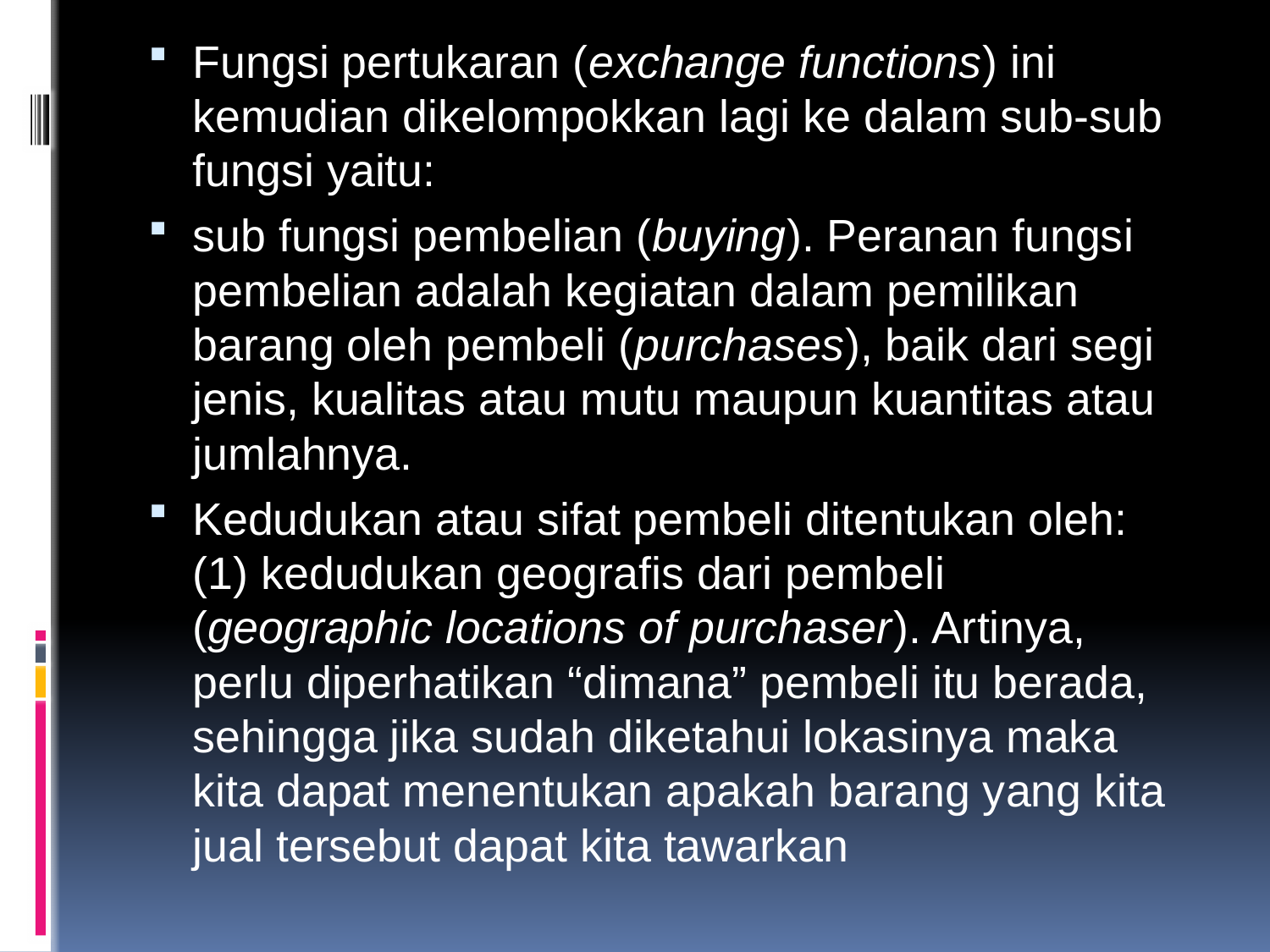

Fungsi pertukaran (exchange functions) ini kemudian dikelompokkan lagi ke dalam sub-sub fungsi yaitu:
sub fungsi pembelian (buying). Peranan fungsi pembelian adalah kegiatan dalam pemilikan barang oleh pembeli (purchases), baik dari segi jenis, kualitas atau mutu maupun kuantitas atau jumlahnya.
Kedudukan atau sifat pembeli ditentukan oleh: (1) kedudukan geografis dari pembeli (geographic locations of purchaser). Artinya, perlu diperhatikan “dimana” pembeli itu berada, sehingga jika sudah diketahui lokasinya maka kita dapat menentukan apakah barang yang kita jual tersebut dapat kita tawarkan